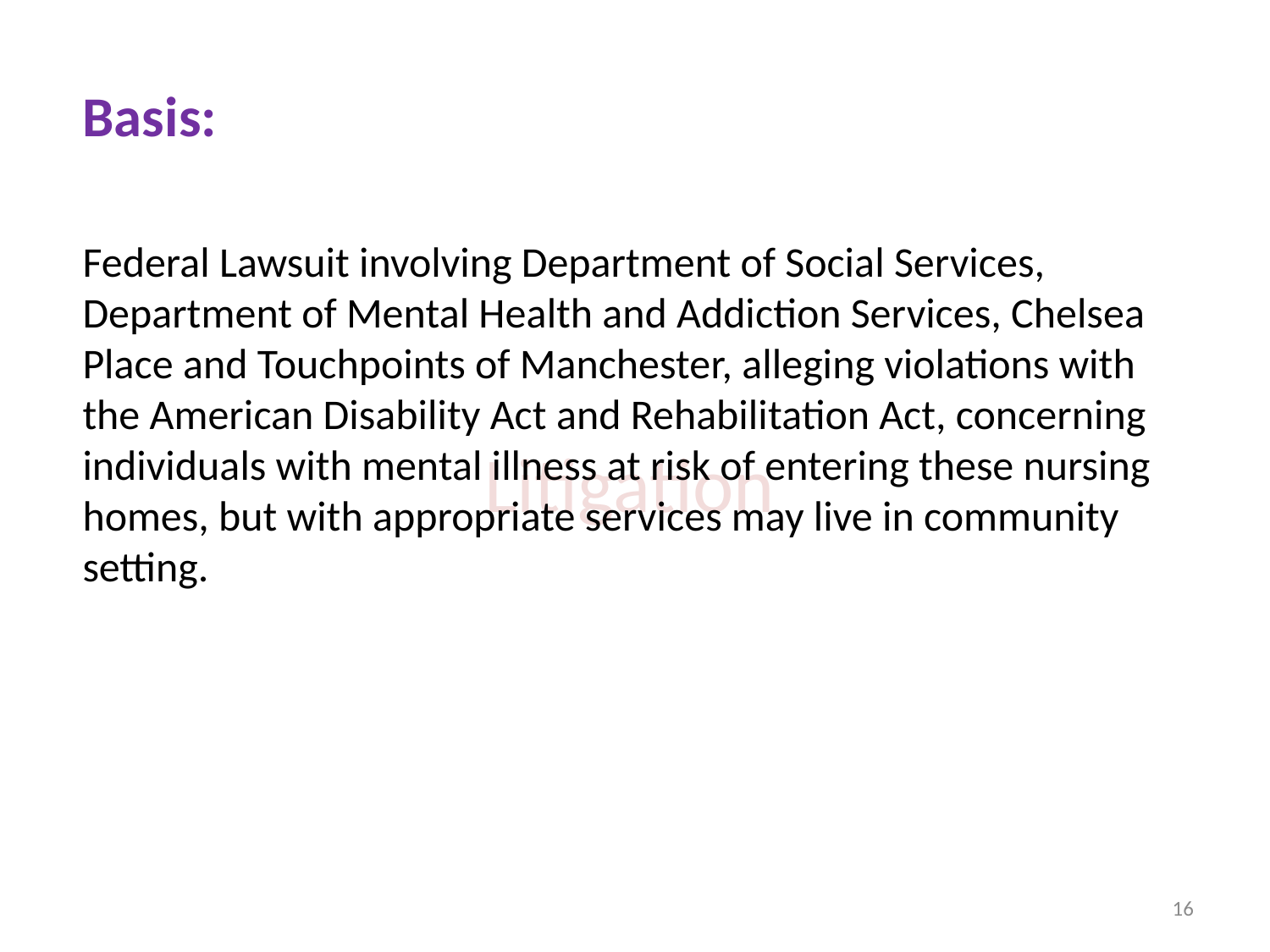

Basis:

Federal Lawsuit involving Department of Social Services, Department of Mental Health and Addiction Services, Chelsea Place and Touchpoints of Manchester, alleging violations with the American Disability Act and Rehabilitation Act, concerning individuals with mental illness at risk of entering these nursing homes, but with appropriate services may live in community setting.
# Litigation
16